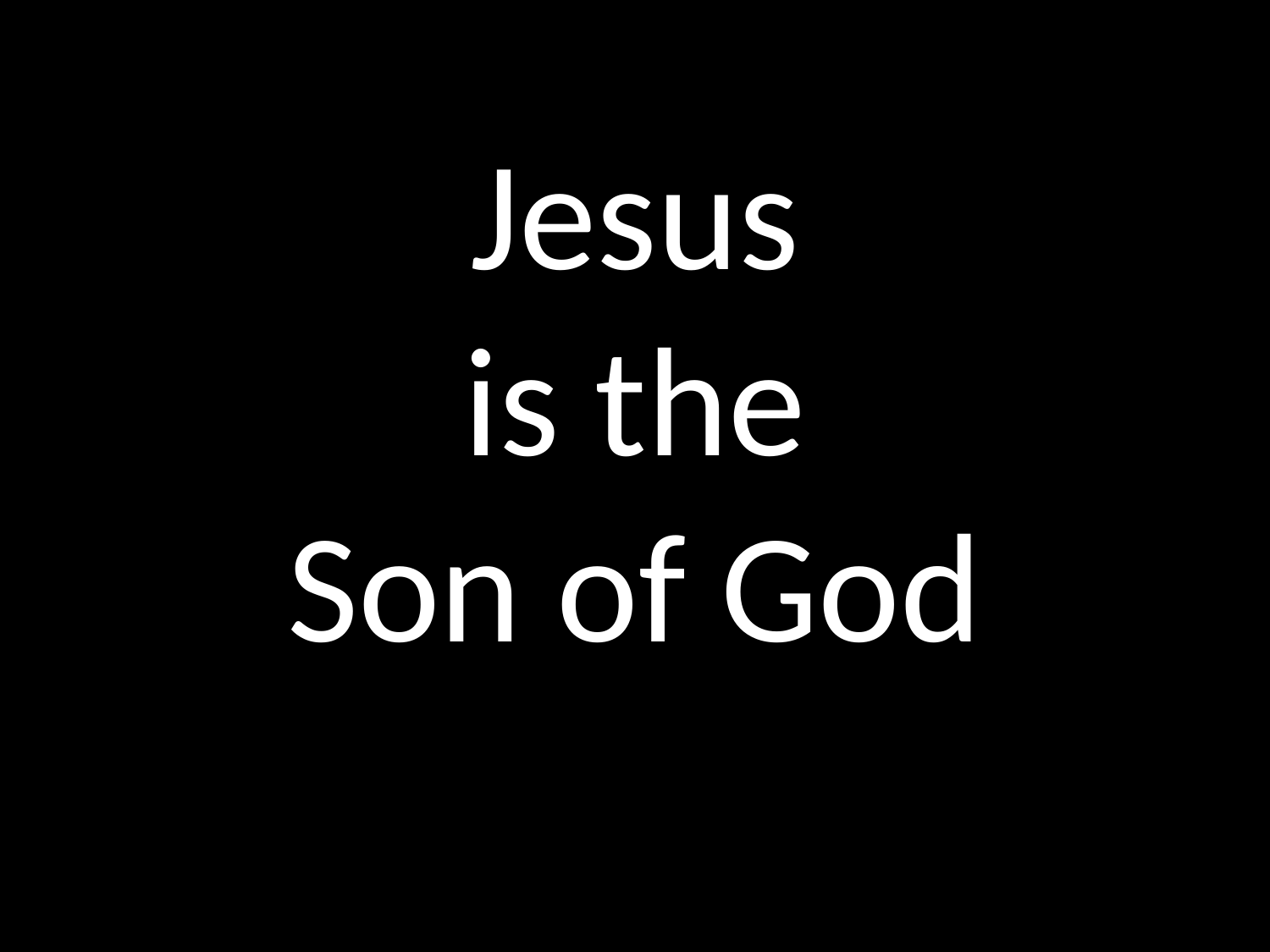

# Jesus is the Son of God
GOD
GOD